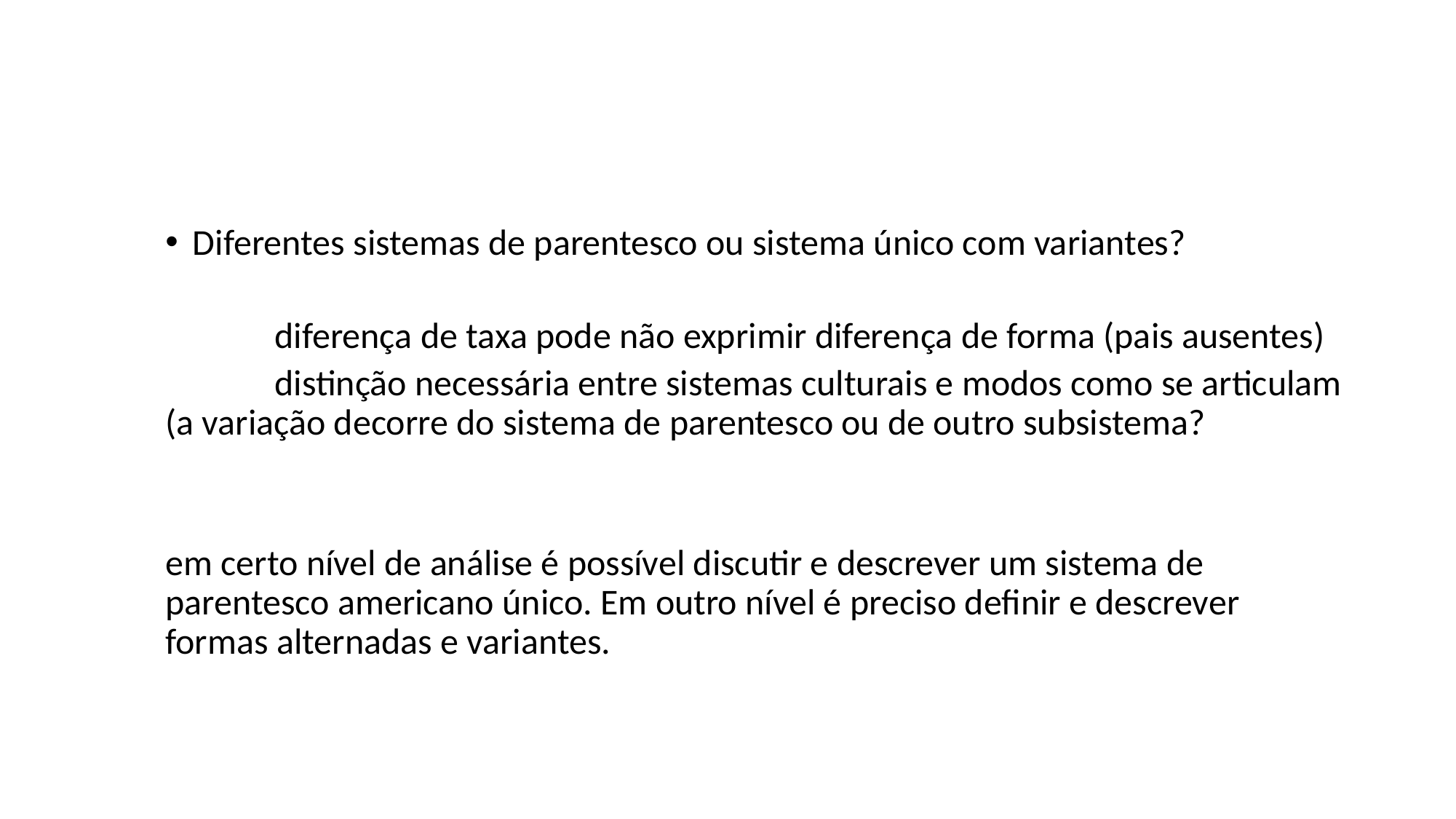

#
Diferentes sistemas de parentesco ou sistema único com variantes?

	diferença de taxa pode não exprimir diferença de forma (pais ausentes)
	distinção necessária entre sistemas culturais e modos como se articulam (a variação decorre do sistema de parentesco ou de outro subsistema?

em certo nível de análise é possível discutir e descrever um sistema de parentesco americano único. Em outro nível é preciso definir e descrever formas alternadas e variantes.